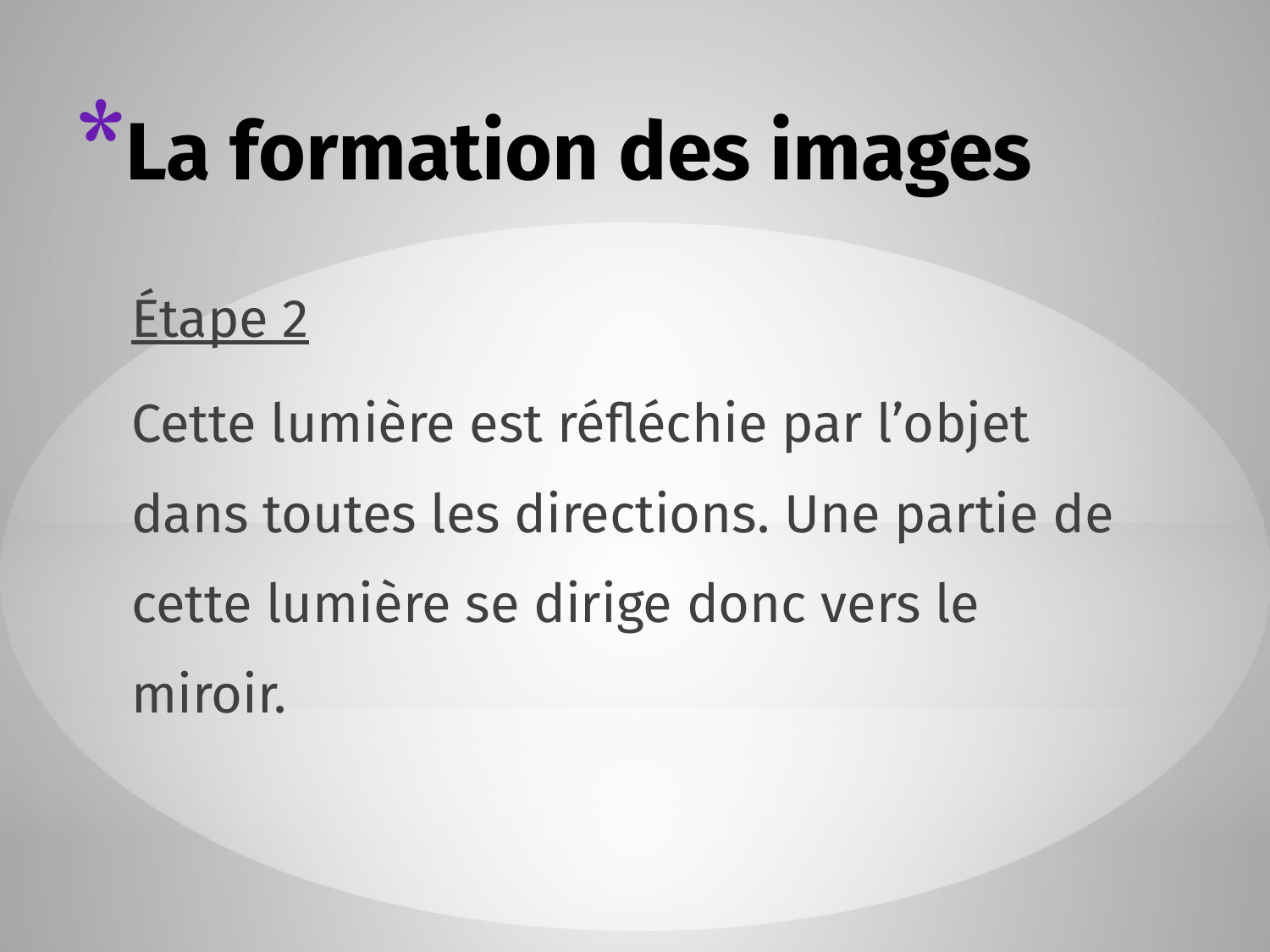

# La formation des images
Étape 2
Cette lumière est réfléchie par l’objet dans toutes les directions. Une partie de cette lumière se dirige donc vers le miroir.